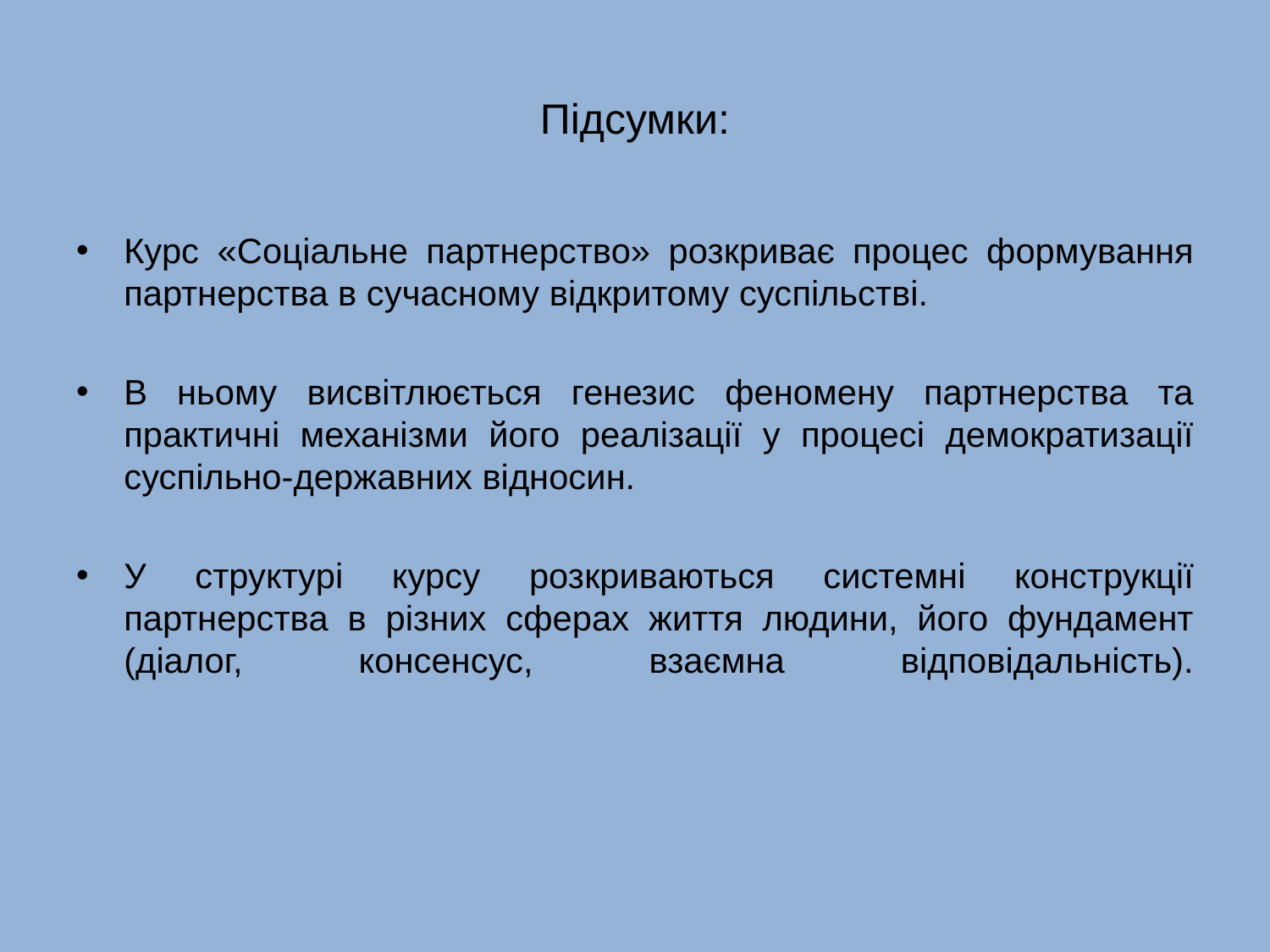

# Підсумки:
Курс «Соціальне партнерство» розкриває процес формування партнерства в сучасному відкритому суспільстві.

В ньому висвітлюється генезис феномену партнерства та практичні механізми його реалізації у процесі демократизації суспільно-державних відносин.

У структурі курсу розкриваються системні конструкції партнерства в різних сферах життя людини, його фундамент (діалог, консенсус, взаємна відповідальність).